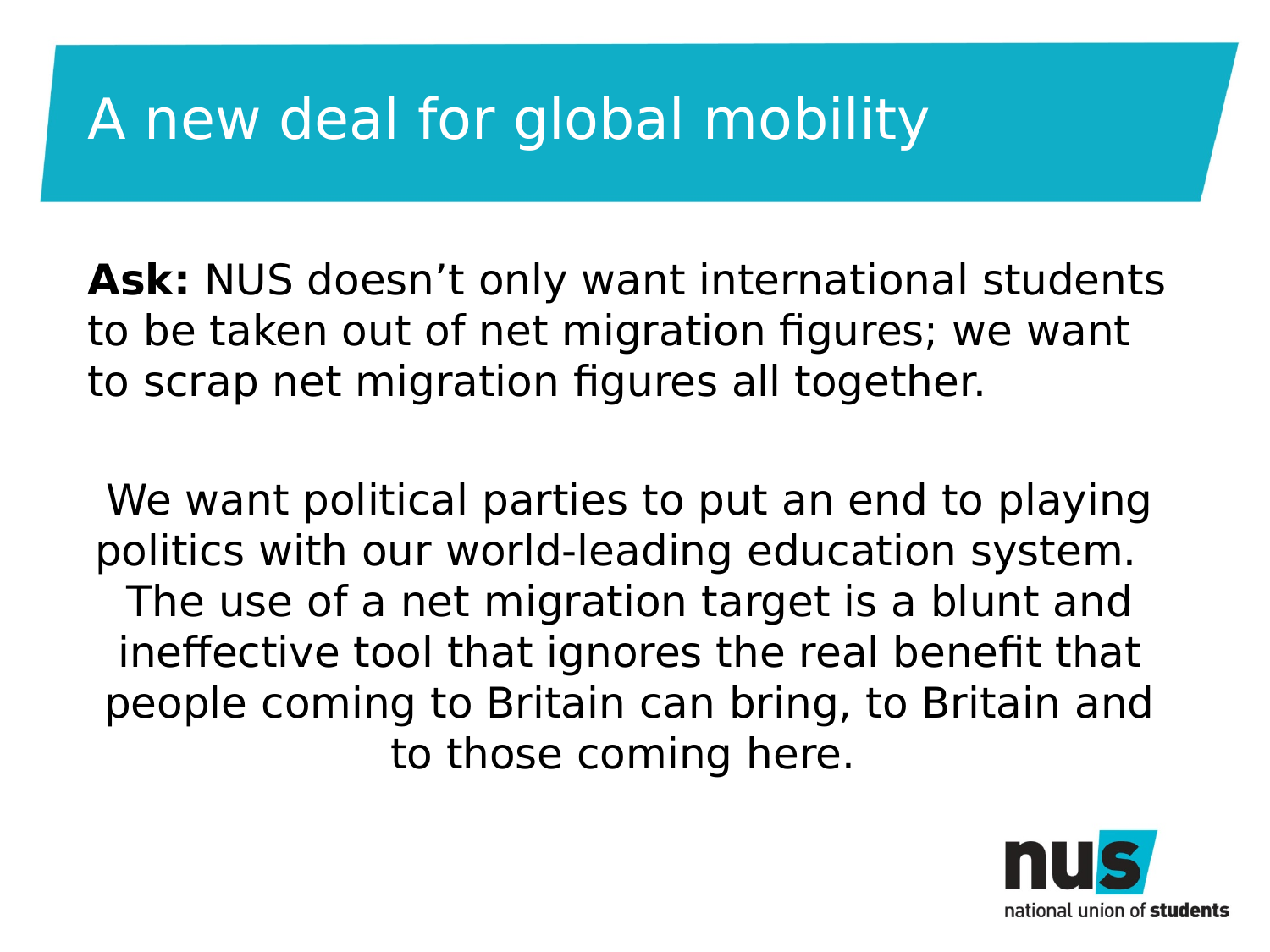

# A new deal for global mobility
Ask: NUS doesn’t only want international students to be taken out of net migration figures; we want to scrap net migration figures all together.

We want political parties to put an end to playing politics with our world-leading education system.   The use of a net migration target is a blunt and ineffective tool that ignores the real benefit that people coming to Britain can bring, to Britain and to those coming here.